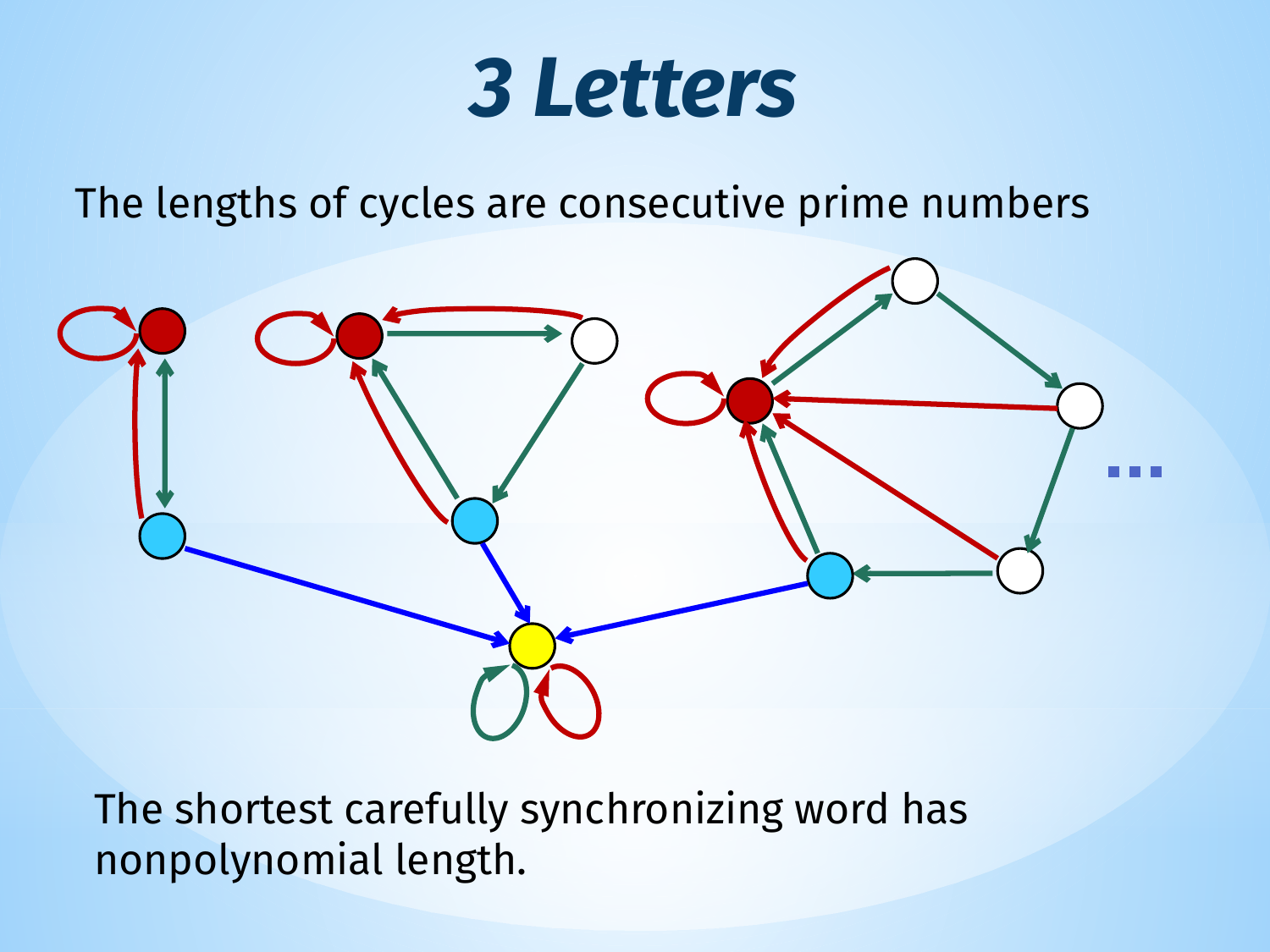

3 Letters
The lengths of cycles are consecutive prime numbers

The shortest carefully synchronizing word has nonpolynomial length.